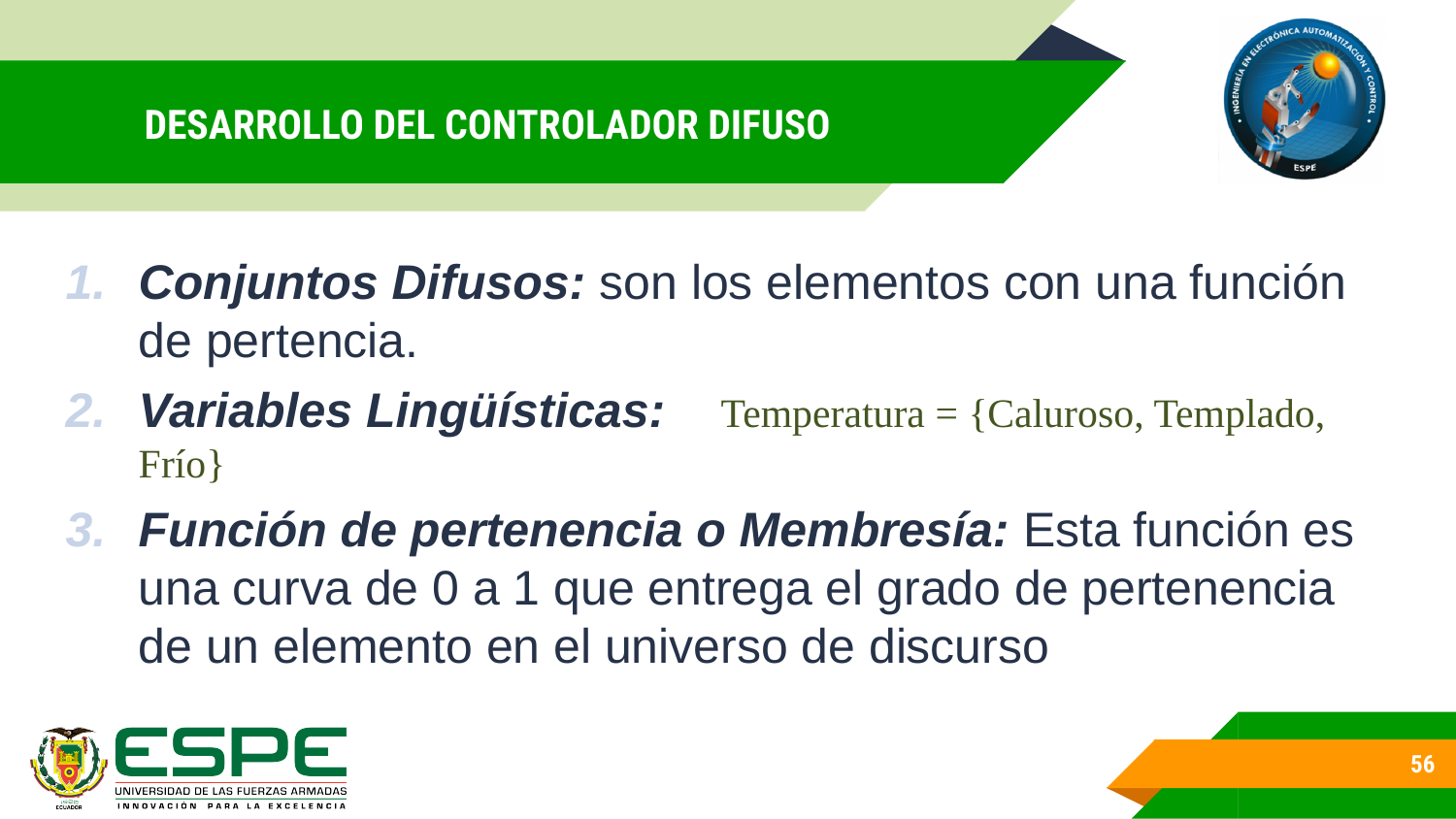

# DESARROLLO DEL CONTROLADOR DIFUSO
Conjuntos Difusos: son los elementos con una función de pertencia.
Variables Lingüísticas: 	Temperatura = {Caluroso, Templado, Frío}
Función de pertenencia o Membresía: Esta función es una curva de 0 a 1 que entrega el grado de pertenencia de un elemento en el universo de discurso
56